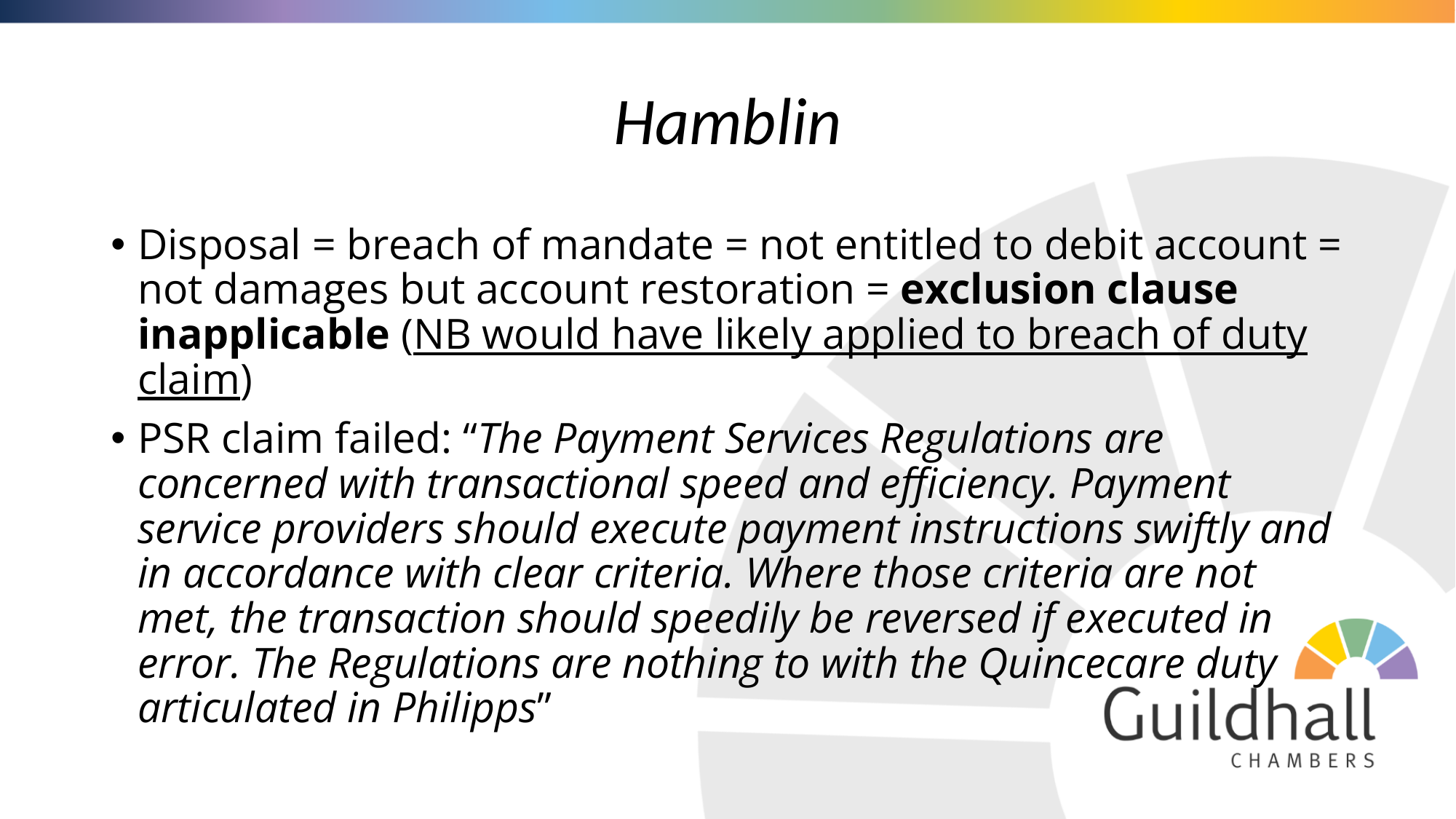

# Hamblin
Disposal = breach of mandate = not entitled to debit account = not damages but account restoration = exclusion clause inapplicable (NB would have likely applied to breach of duty claim)
PSR claim failed: “The Payment Services Regulations are concerned with transactional speed and efficiency. Payment service providers should execute payment instructions swiftly and in accordance with clear criteria. Where those criteria are not met, the transaction should speedily be reversed if executed in error. The Regulations are nothing to with the Quincecare duty articulated in Philipps”